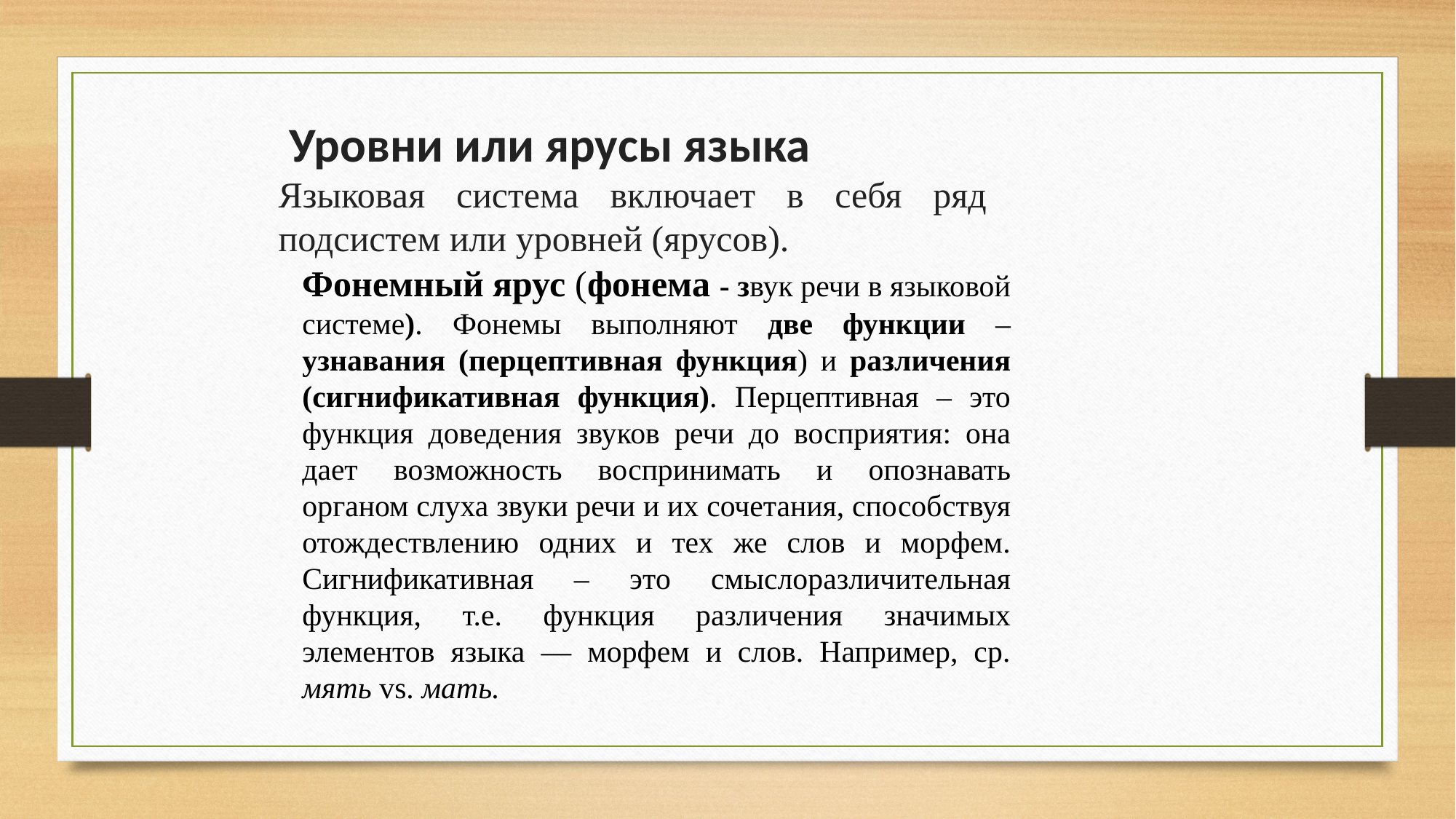

Уровни или ярусы языка
Языковая система включает в себя ряд подсистем или уровней (ярусов).
Фонемный ярус (фонема - звук речи в языковой системе). Фонемы выполняют две функции – узнавания (перцептивная функция) и различения (сигнификативная функция). Перцептивная – это функция доведения зву­ков речи до восприятия: она дает возможность воспринимать и опознавать органом слуха звуки речи и их сочетания, способ­ствуя отождествлению одних и тех же слов и морфем. Сигнификативная – это смыслоразличительная функция, т.е. функция различения значимых элементов языка — морфем и слов. Например, ср. мять vs. мать.